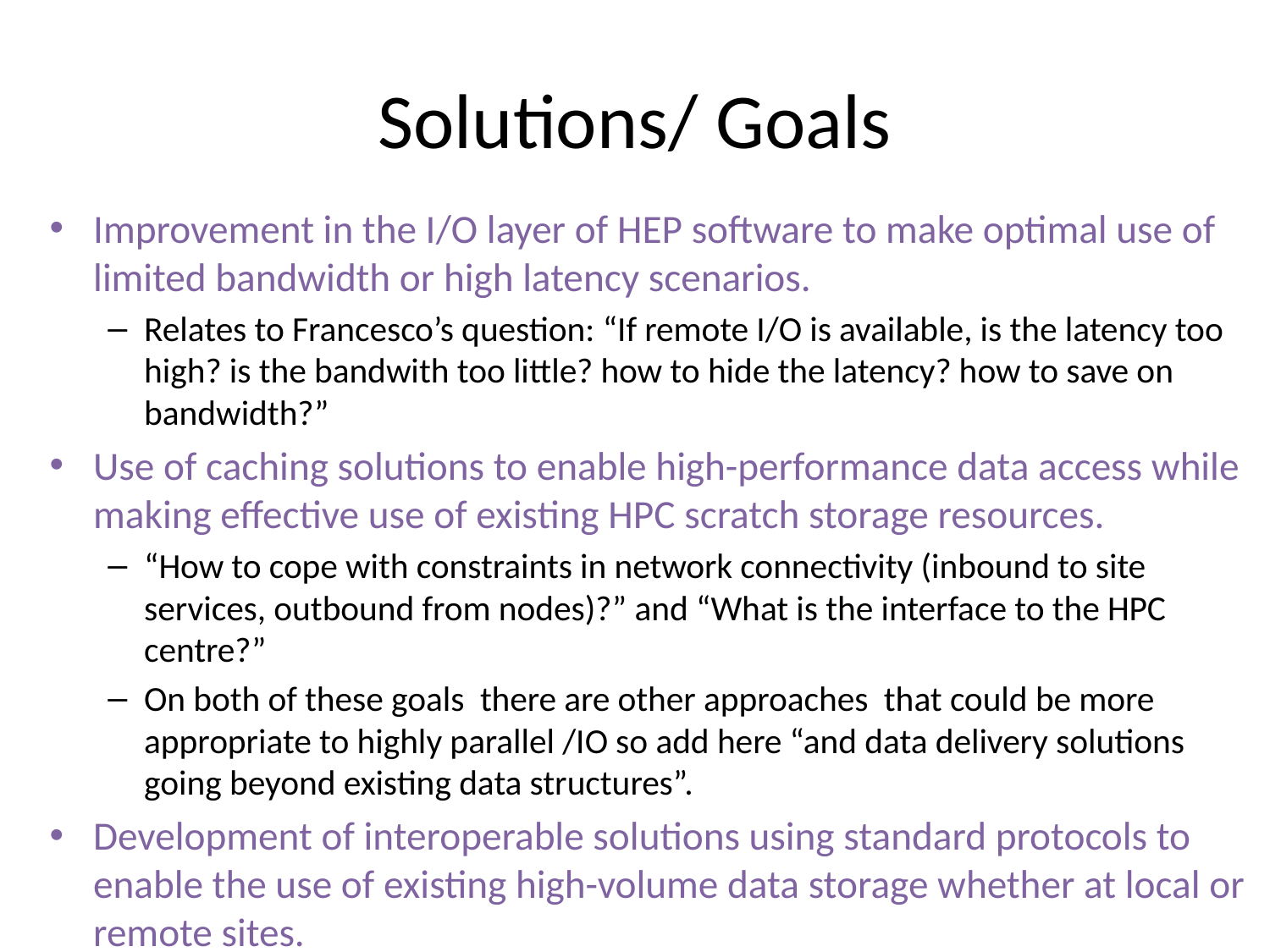

# Solutions/ Goals
Improvement in the I/O layer of HEP software to make optimal use of limited bandwidth or high latency scenarios.
Relates to Francesco’s question: “If remote I/O is available, is the latency too high? is the bandwith too little? how to hide the latency? how to save on bandwidth?”
Use of caching solutions to enable high-performance data access while making effective use of existing HPC scratch storage resources.
“How to cope with constraints in network connectivity (inbound to site services, outbound from nodes)?” and “What is the interface to the HPC centre?”
On both of these goals  there are other approaches  that could be more appropriate to highly parallel /IO so add here “and data delivery solutions going beyond existing data structures”.
Development of interoperable solutions using standard protocols to enable the use of existing high-volume data storage whether at local or remote sites.